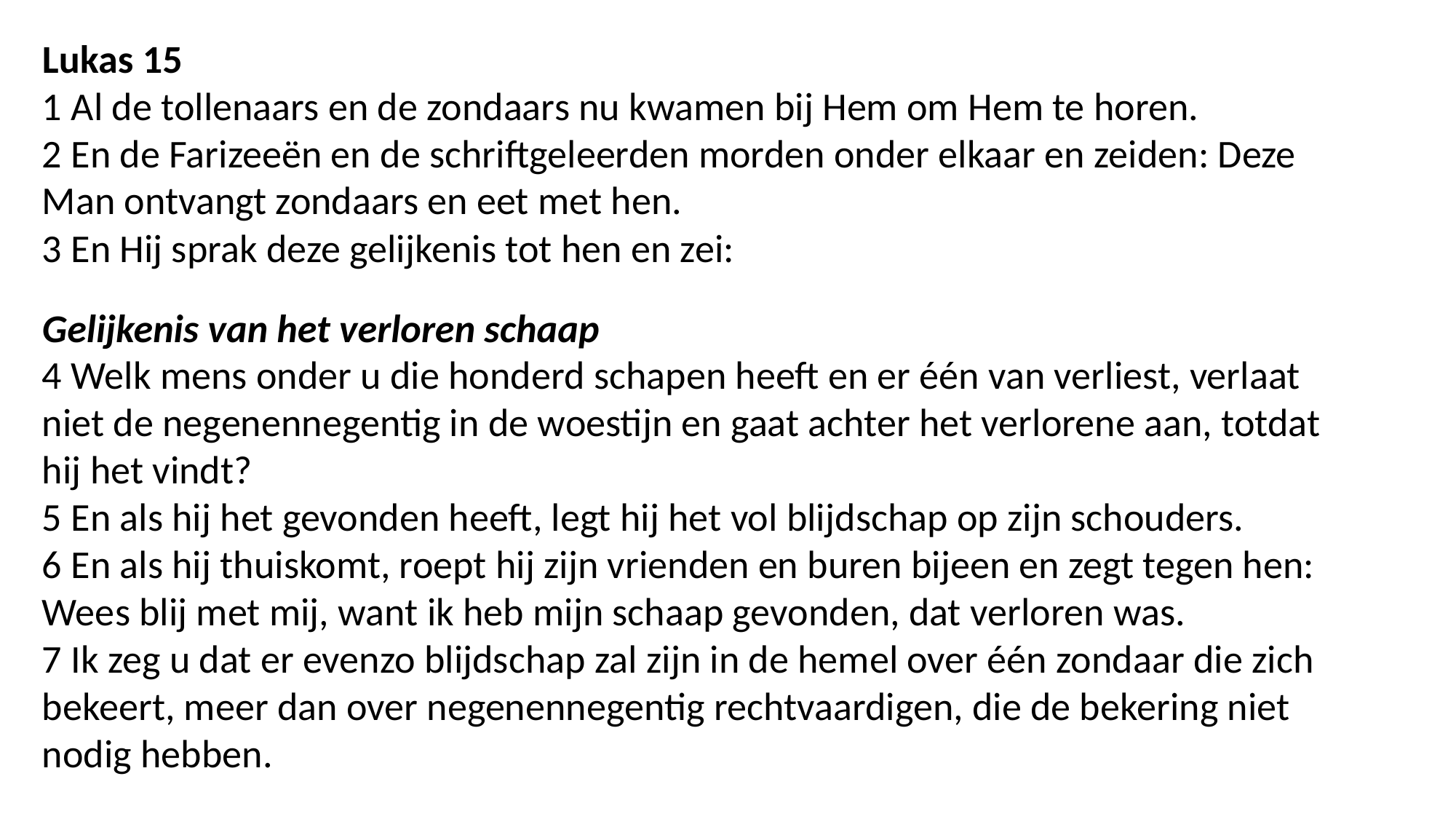

Lukas 15
1 Al de tollenaars en de zondaars nu kwamen bij Hem om Hem te horen.
2 En de Farizeeën en de schriftgeleerden morden onder elkaar en zeiden: Deze Man ontvangt zondaars en eet met hen.
3 En Hij sprak deze gelijkenis tot hen en zei:

Gelijkenis van het verloren schaap
4 Welk mens onder u die honderd schapen heeft en er één van verliest, verlaat niet de negenennegentig in de woestijn en gaat achter het verlorene aan, totdat hij het vindt?
5 En als hij het gevonden heeft, legt hij het vol blijdschap op zijn schouders.
6 En als hij thuiskomt, roept hij zijn vrienden en buren bijeen en zegt tegen hen: Wees blij met mij, want ik heb mijn schaap gevonden, dat verloren was.
7 Ik zeg u dat er evenzo blijdschap zal zijn in de hemel over één zondaar die zich bekeert, meer dan over negenennegentig rechtvaardigen, die de bekering niet nodig hebben.